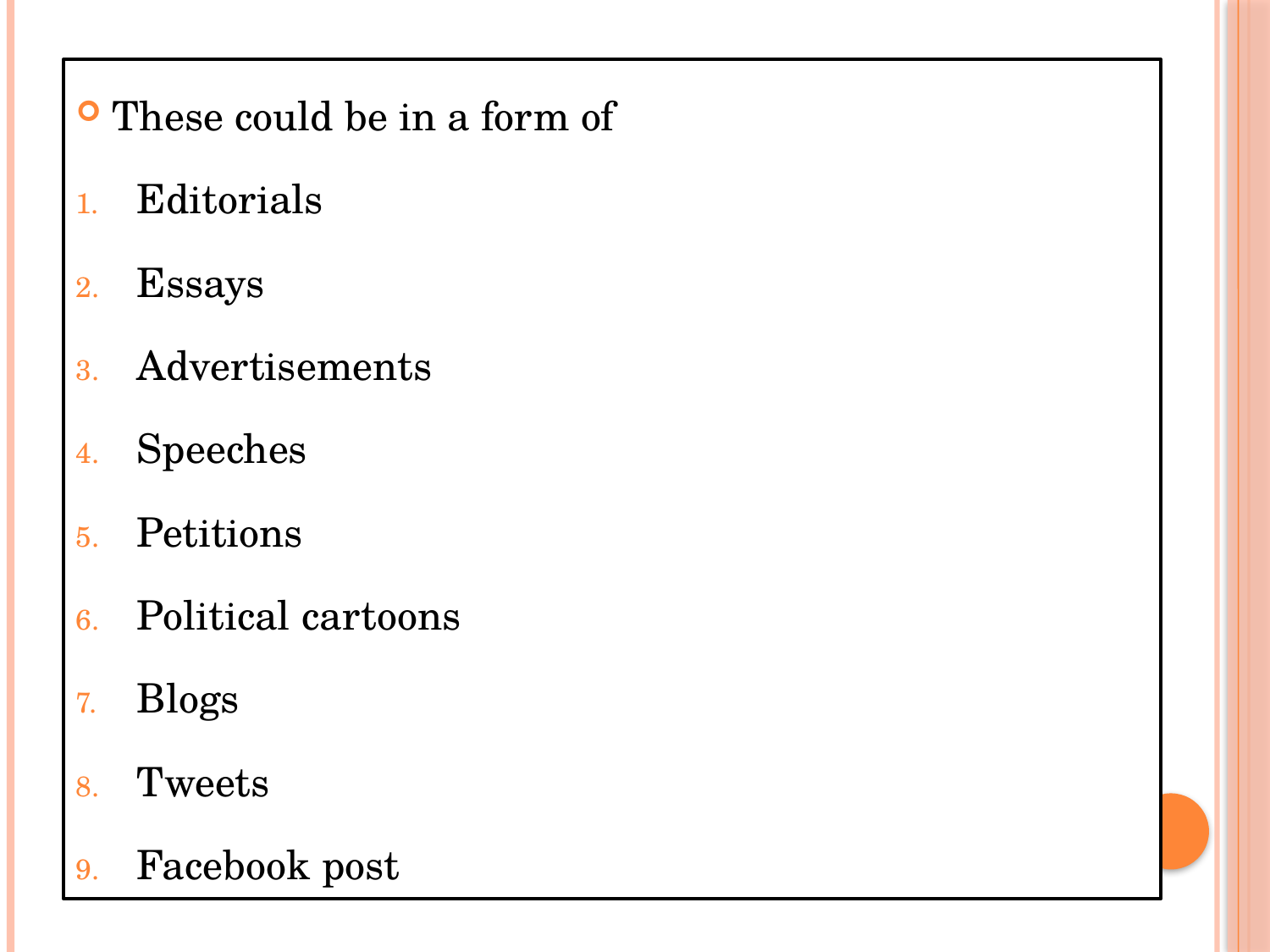

These could be in a form of
Editorials
Essays
Advertisements
Speeches
Petitions
Political cartoons
Blogs
Tweets
Facebook post